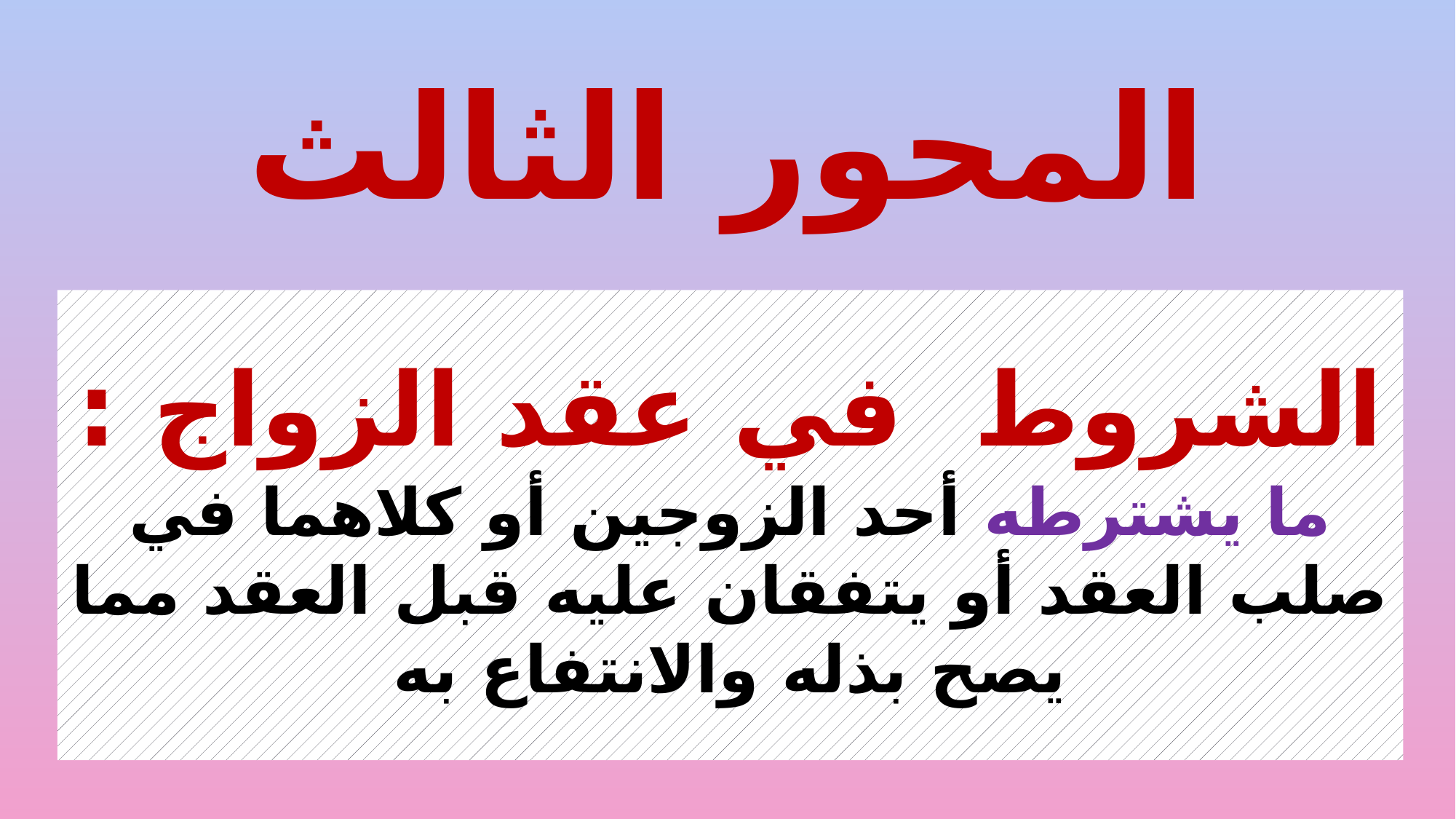

# المحور الثالث

الشروط  في عقد الزواج :
ما يشترطه أحد الزوجين أو كلاهما في صلب العقد أو يتفقان عليه قبل العقد مما يصح بذله والانتفاع به